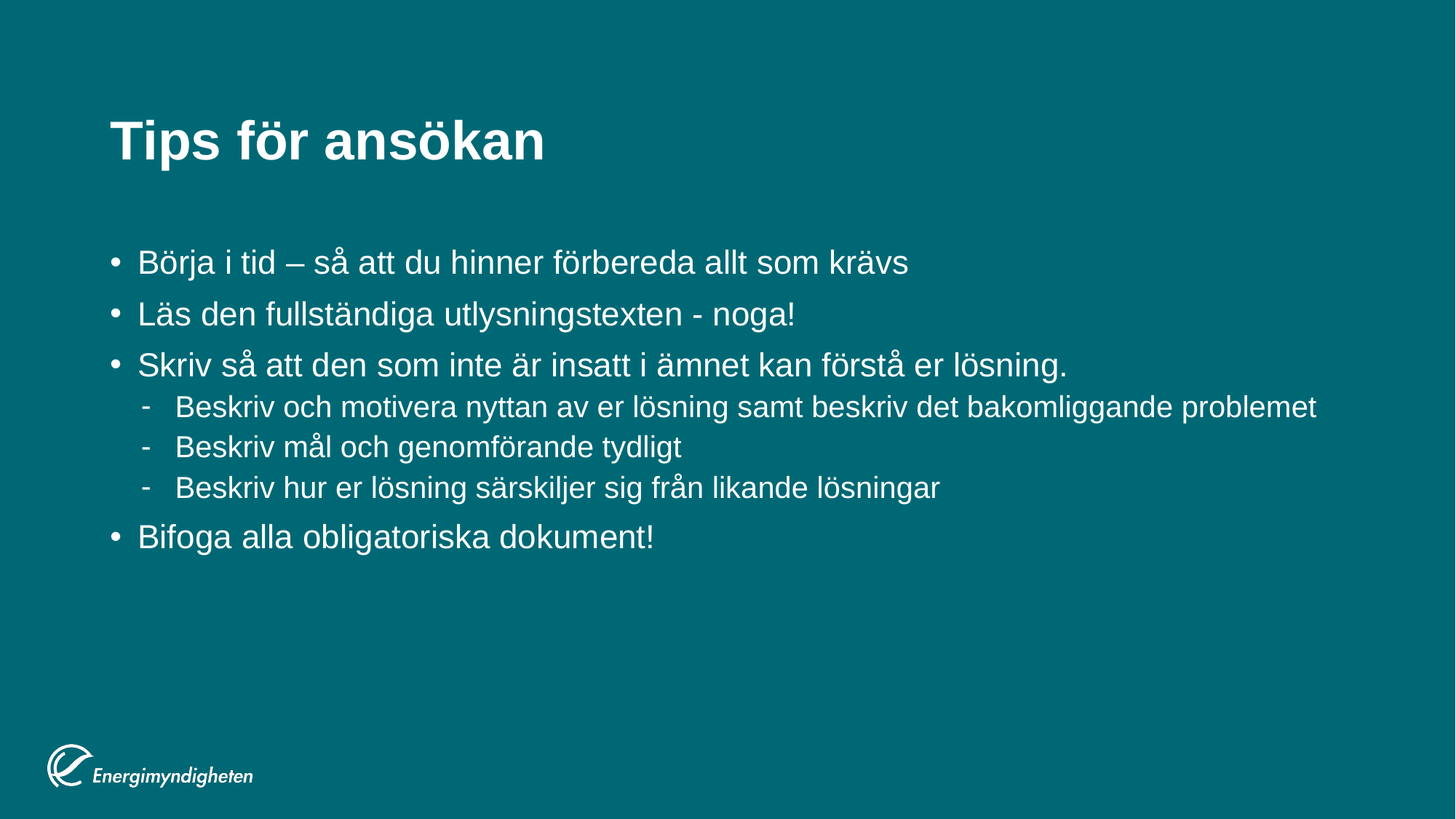

# Tips för ansökan
Börja i tid – så att du hinner förbereda allt som krävs
Läs den fullständiga utlysningstexten - noga!
Skriv så att den som inte är insatt i ämnet kan förstå er lösning.
Beskriv och motivera nyttan av er lösning samt beskriv det bakomliggande problemet
Beskriv mål och genomförande tydligt
Beskriv hur er lösning särskiljer sig från likande lösningar
Bifoga alla obligatoriska dokument!